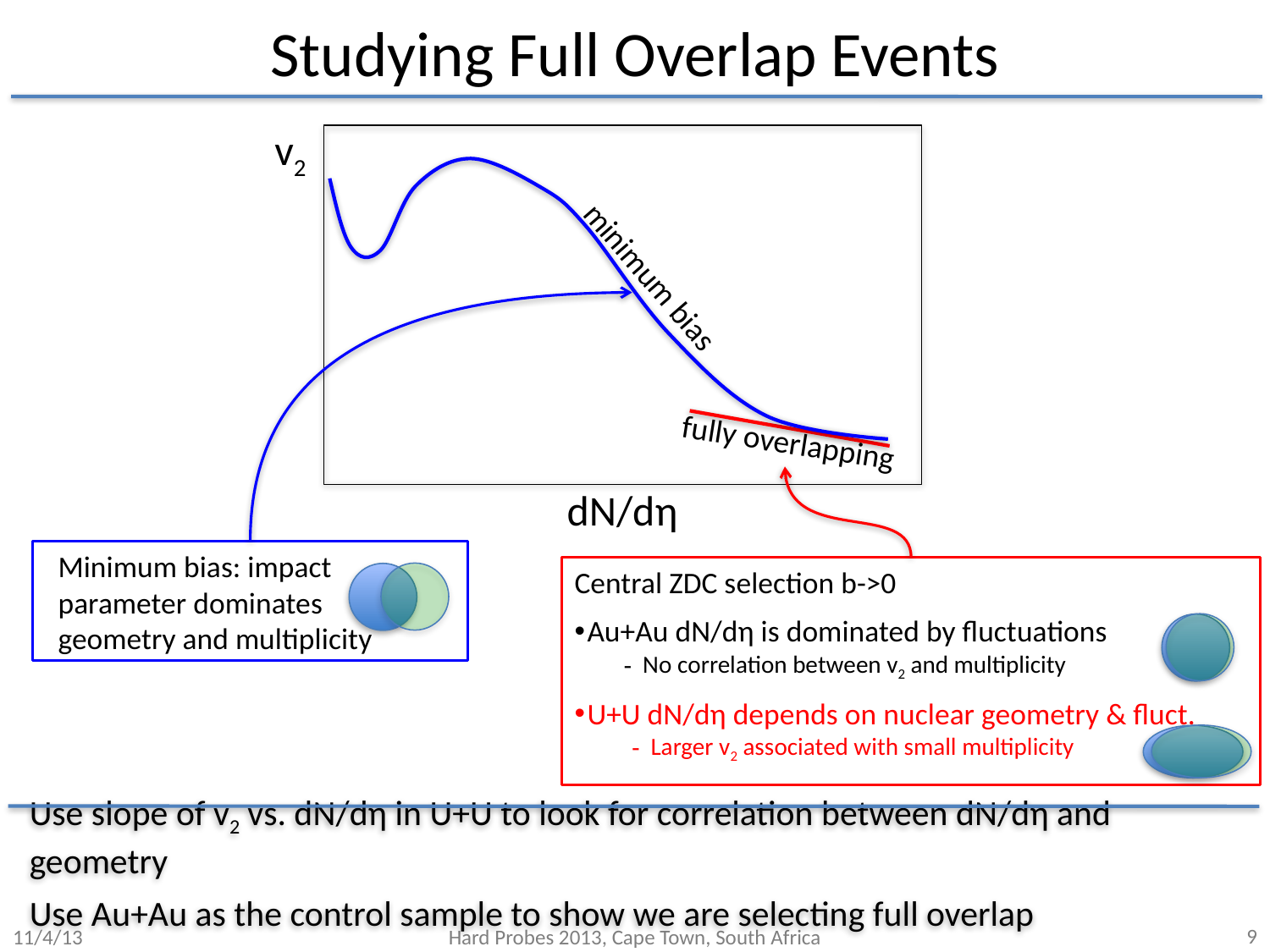

# Studying Full Overlap Events
v2

minimum bias
fully overlapping
dN/dη
Minimum bias: impact
parameter dominates
geometry and multiplicity
Central ZDC selection b->0

Au+Au dN/dη is dominated by fluctuations
No correlation between v2 and multiplicity

U+U dN/dη depends on nuclear geometry & fluct.
Larger v2 associated with small multiplicity

Use slope of v2 vs. dN/dη in U+U to look for correlation between dN/dη and geometry
Use Au+Au as the control sample to show we are selecting full overlap
11/4/13
Hard Probes 2013, Cape Town, South Africa
9